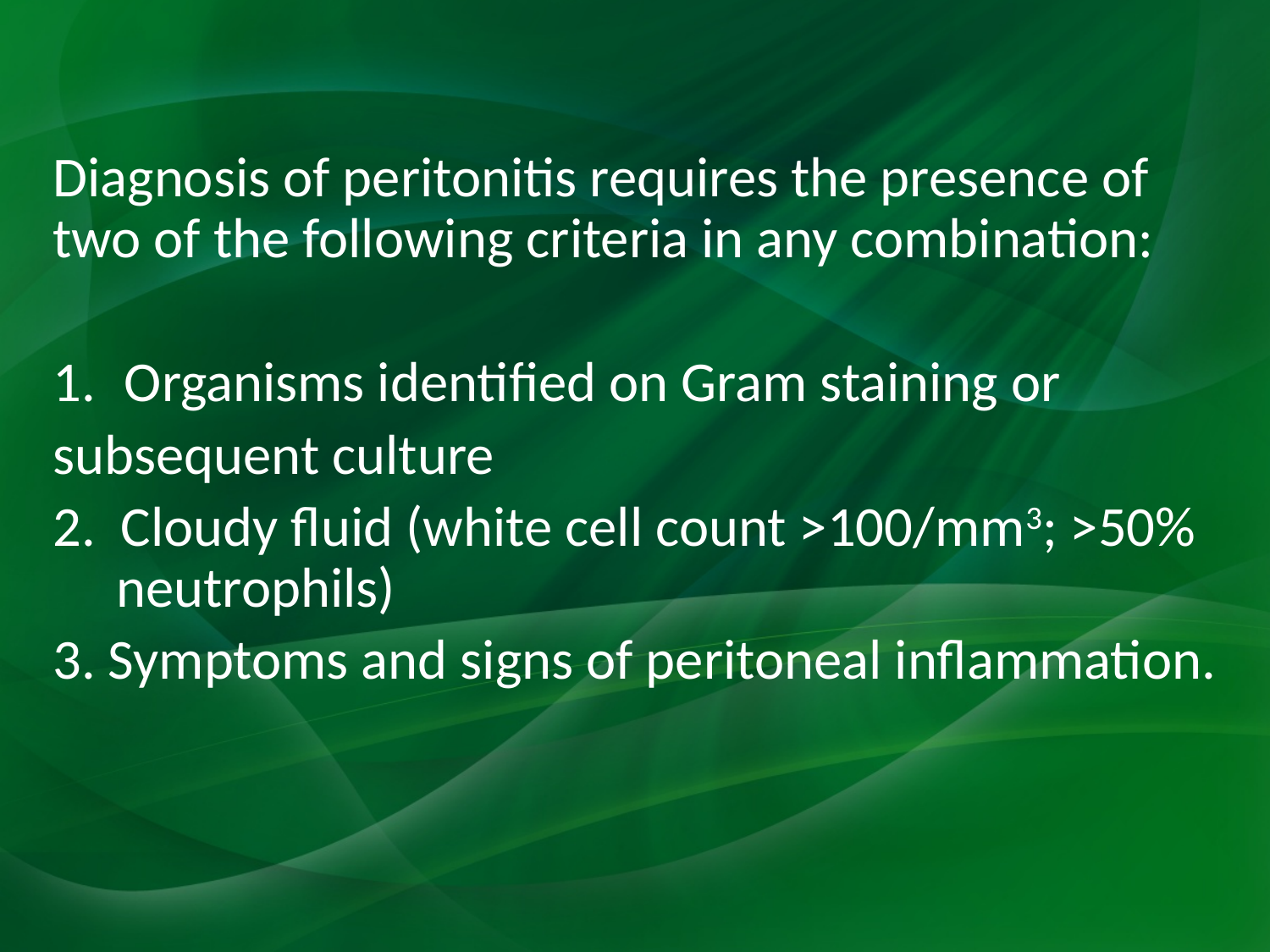

#
Diagnosis of peritonitis requires the presence of two of the following criteria in any combination:

Organisms identified on Gram staining or
subsequent culture
2.  Cloudy fluid (white cell count >100/mm3; >50%       neutrophils)
3. Symptoms and signs of peritoneal inflammation.